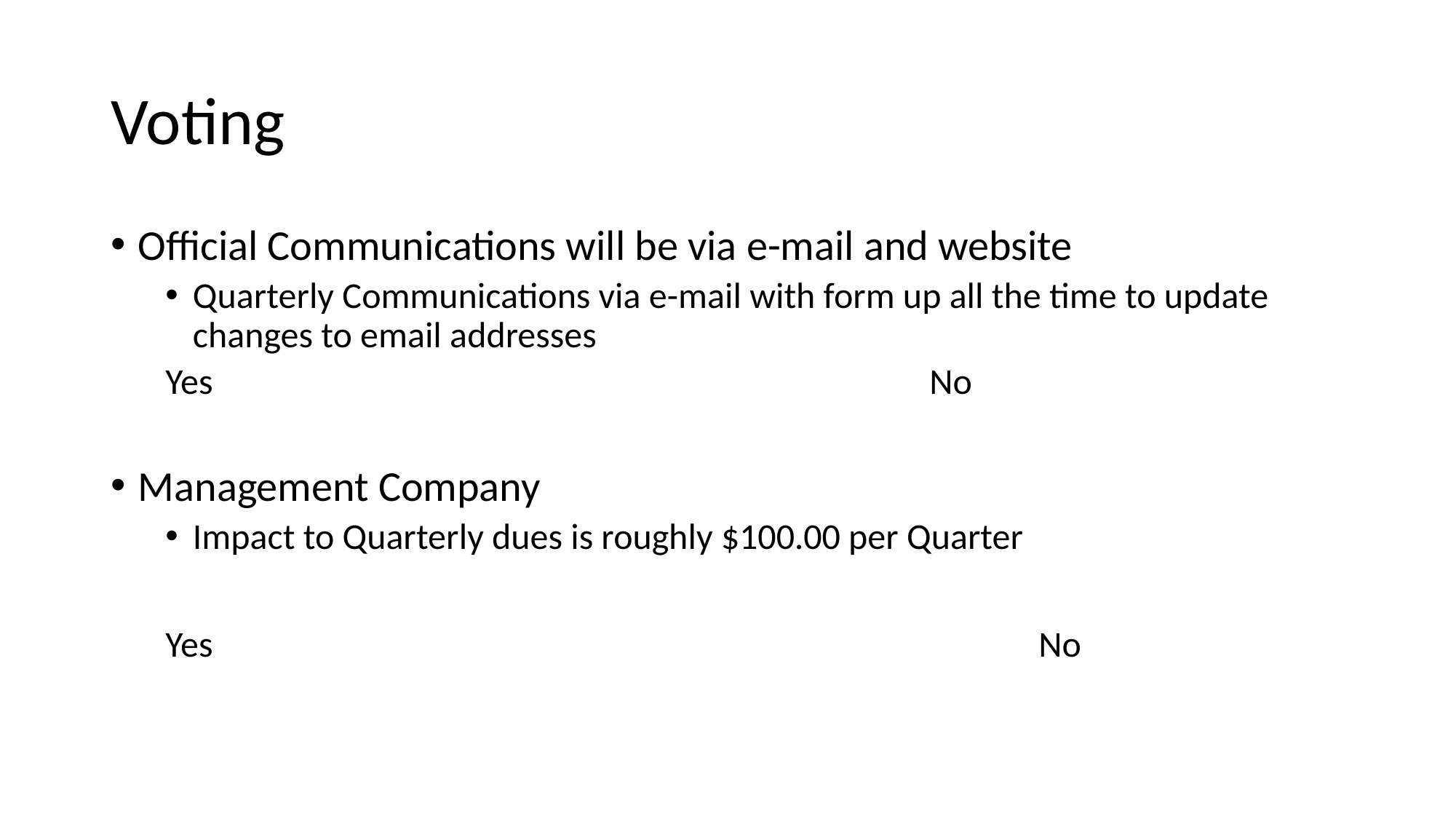

# Voting
Official Communications will be via e-mail and website
Quarterly Communications via e-mail with form up all the time to update changes to email addresses
Yes 							No

Management Company
Impact to Quarterly dues is roughly $100.00 per Quarter

Yes								No